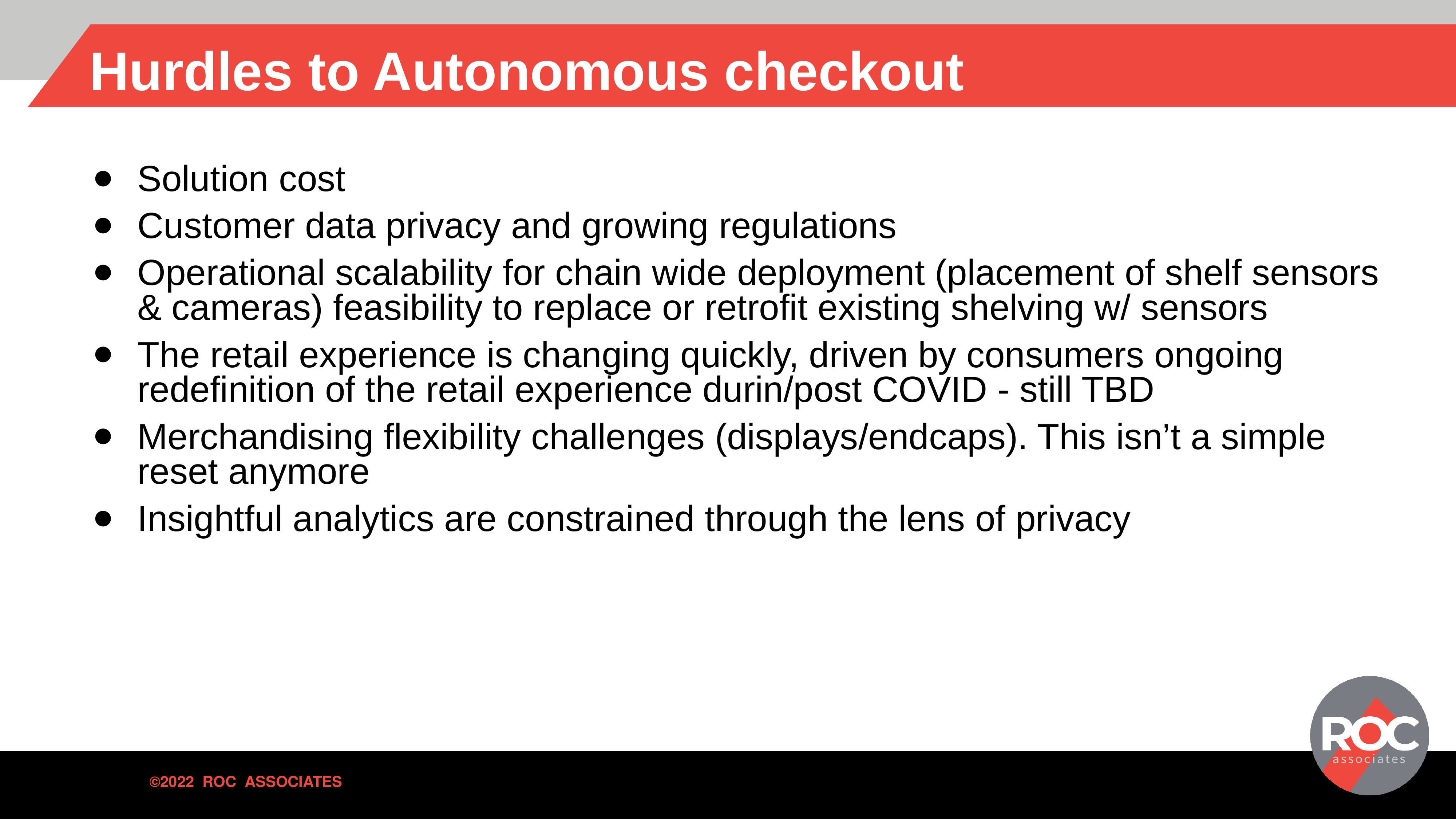

# Hurdles to Autonomous checkout

Solution cost
Customer data privacy and growing regulations
Operational scalability for chain wide deployment (placement of shelf sensors & cameras) feasibility to replace or retrofit existing shelving w/ sensors
The retail experience is changing quickly, driven by consumers ongoing redefinition of the retail experience durin/post COVID - still TBD
Merchandising flexibility challenges (displays/endcaps). This isn’t a simple reset anymore
Insightful analytics are constrained through the lens of privacy